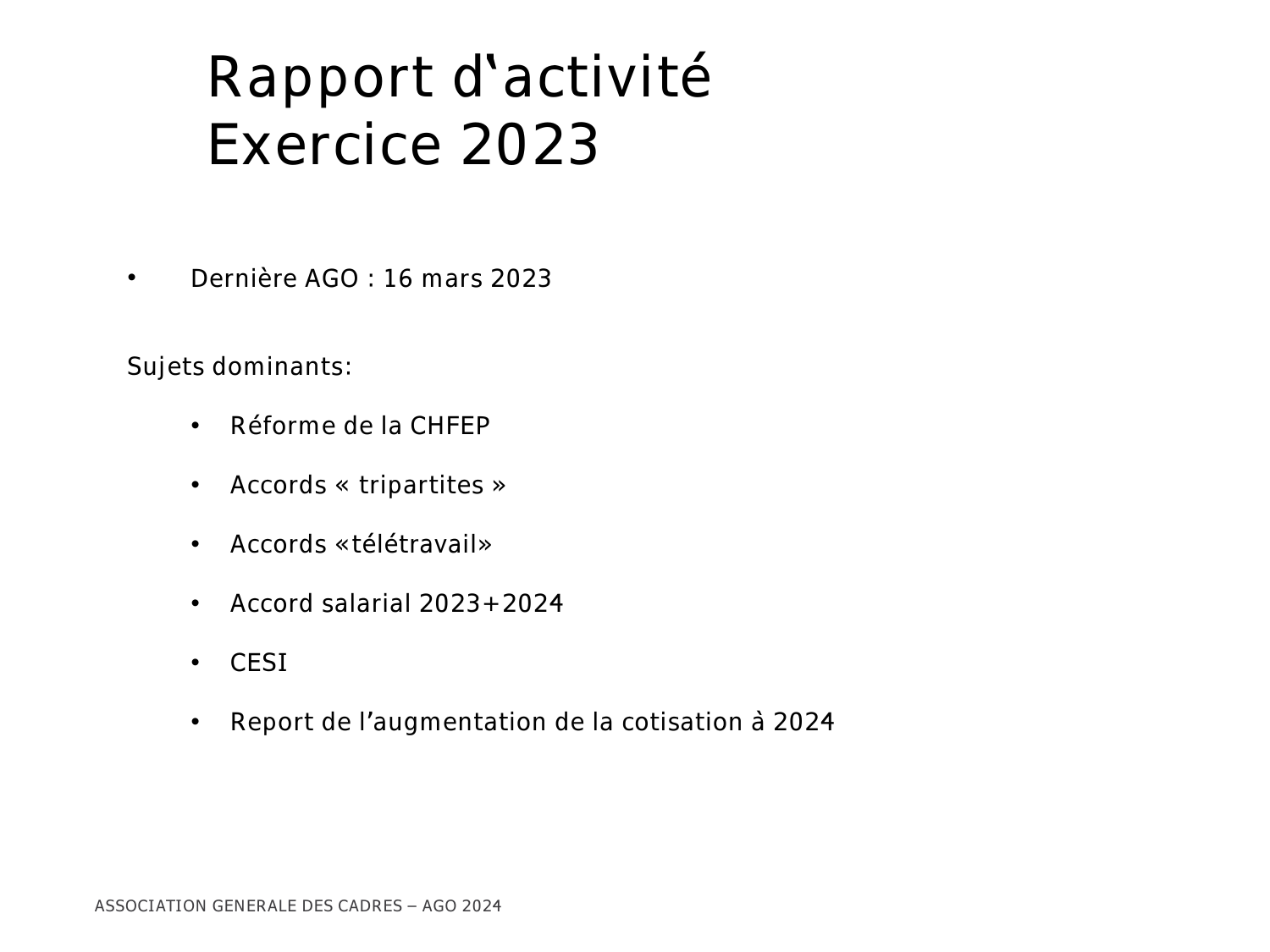

Rapport d‘activité
Exercice 2023
Dernière AGO : 16 mars 2023

Sujets dominants:

Réforme de la CHFEP

Accords « tripartites »

Accords «télétravail»

Accord salarial 2023+2024

CESI

Report de l’augmentation de la cotisation à 2024

ASSOCIATION GENERALE DES CADRES – AGO 2024

21/02/2024